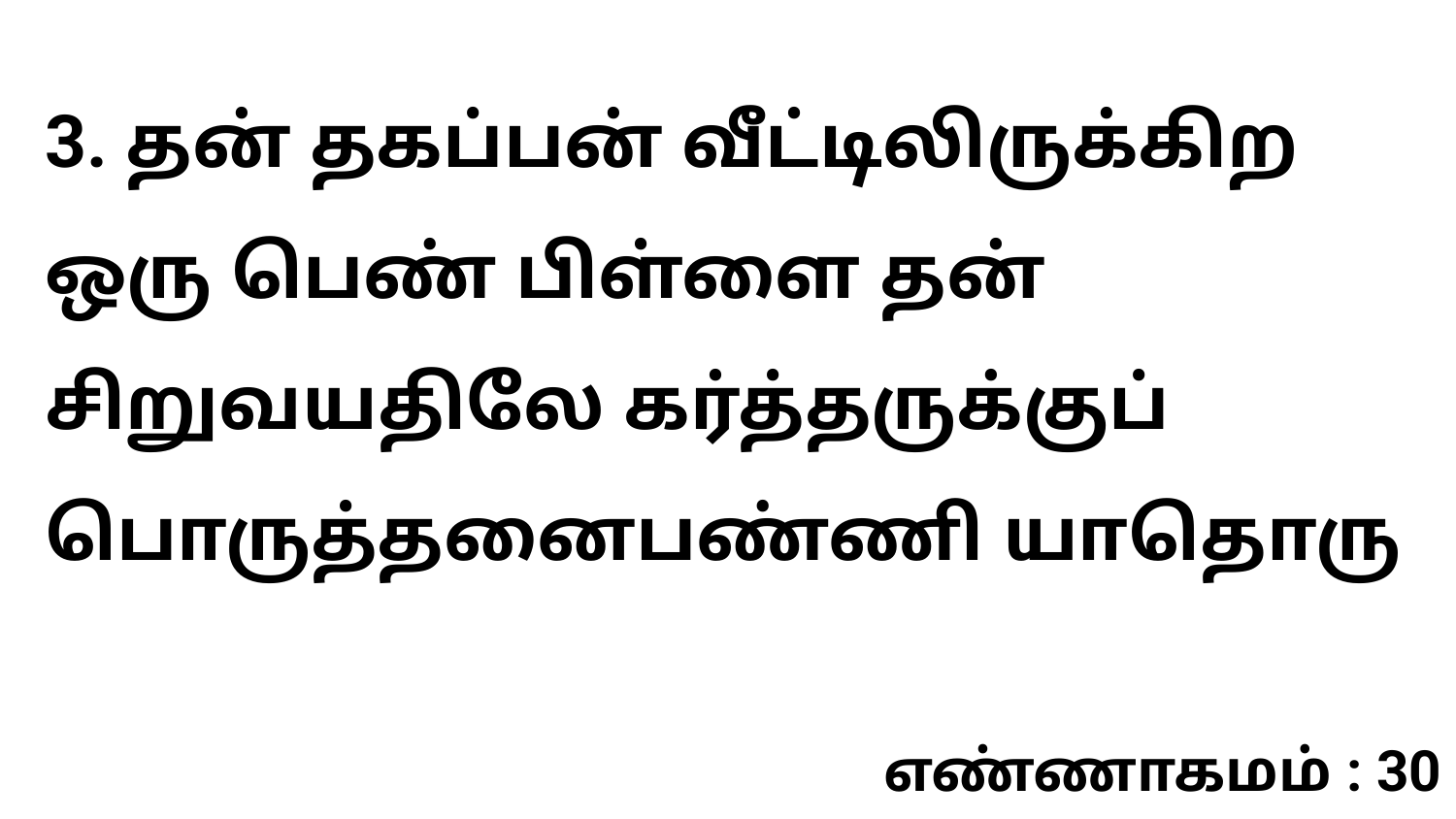

3. தன் தகப்பன் வீட்டிலிருக்கிற ஒரு பெண் பிள்ளை தன் சிறுவயதிலே கர்த்தருக்குப் பொருத்தனைபண்ணி யாதொரு
எண்ணாகமம் : 30